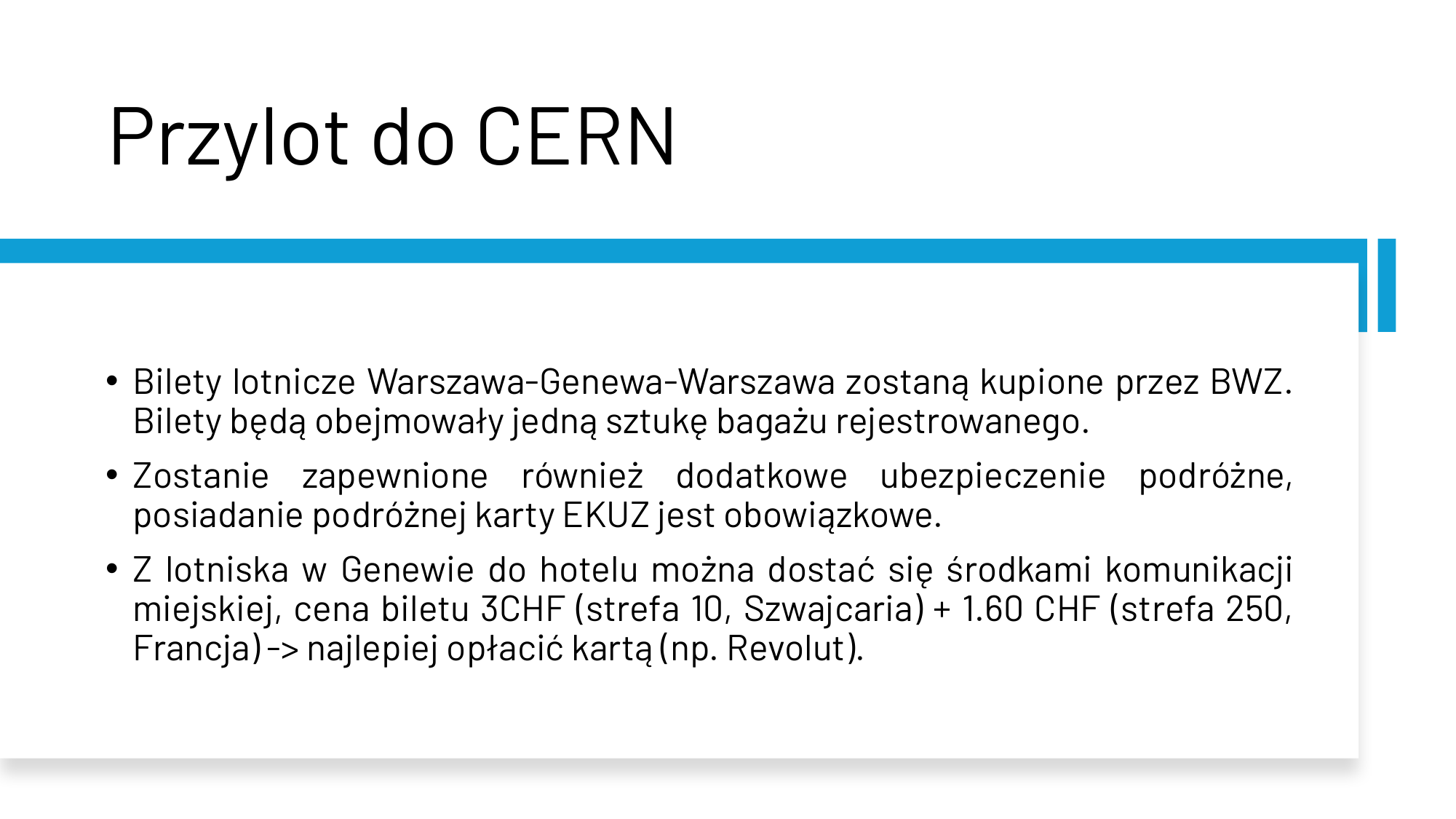

# Przylot do CERN

Bilety lotnicze Warszawa-Genewa-Warszawa zostaną kupione przez BWZ. Bilety będą obejmowały jedną sztukę bagażu rejestrowanego.
Zostanie zapewnione również dodatkowe ubezpieczenie podróżne, posiadanie podróżnej karty EKUZ jest obowiązkowe.
Z lotniska w Genewie do hotelu można dostać się środkami komunikacji miejskiej, cena biletu 3CHF (strefa 10, Szwajcaria) + 1.60 CHF (strefa 250, Francja) -> najlepiej opłacić kartą (np. Revolut).